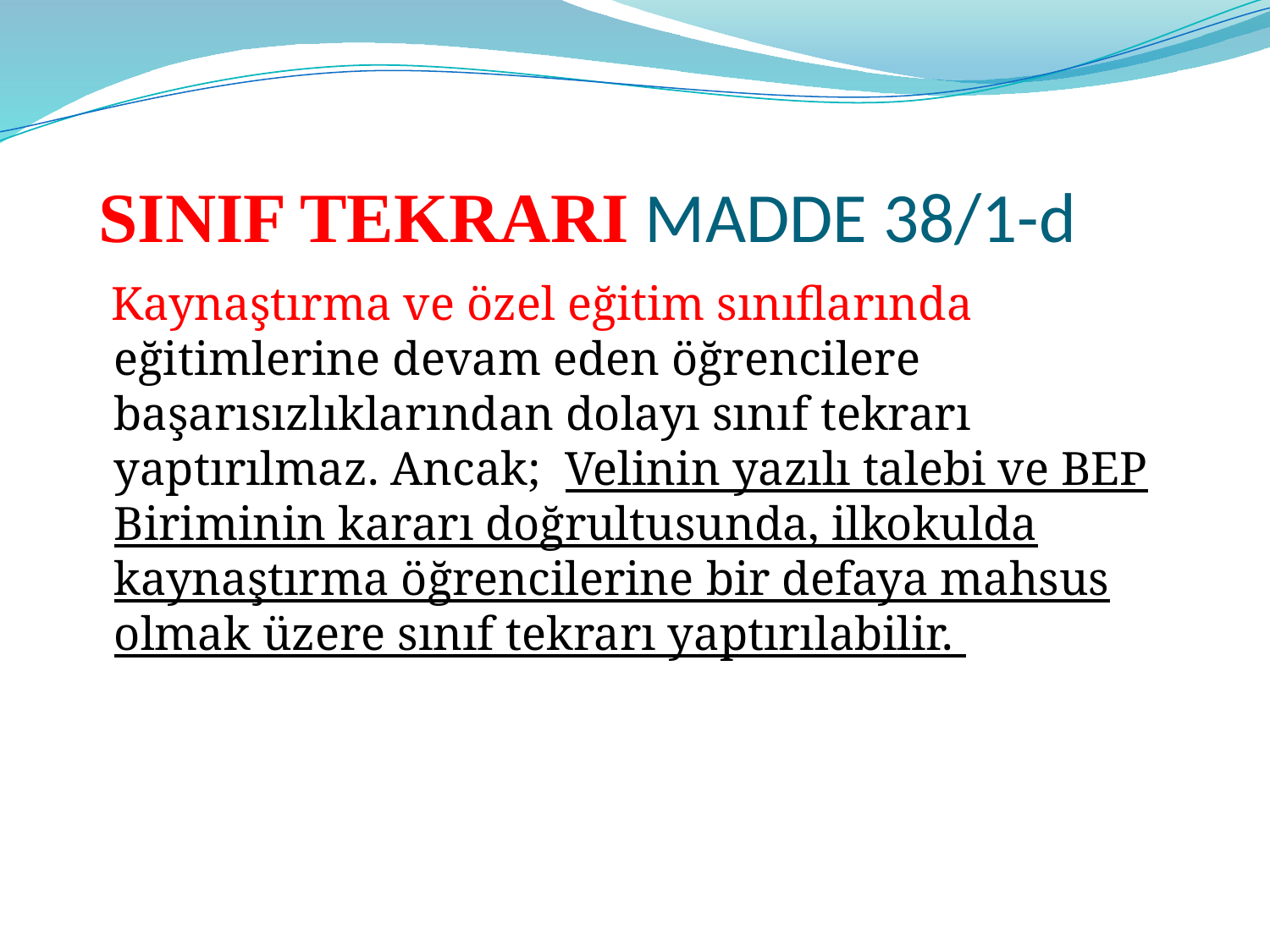

# SINIF TEKRARI MADDE 38/1-d
   Kaynaştırma ve özel eğitim sınıflarında eğitimlerine devam eden öğrencilere başarısızlıklarından dolayı sınıf tekrarı yaptırılmaz. Ancak;  Velinin yazılı talebi ve BEP Biriminin kararı doğrultusunda, ilkokulda kaynaştırma öğrencilerine bir defaya mahsus olmak üzere sınıf tekrarı yaptırılabilir.